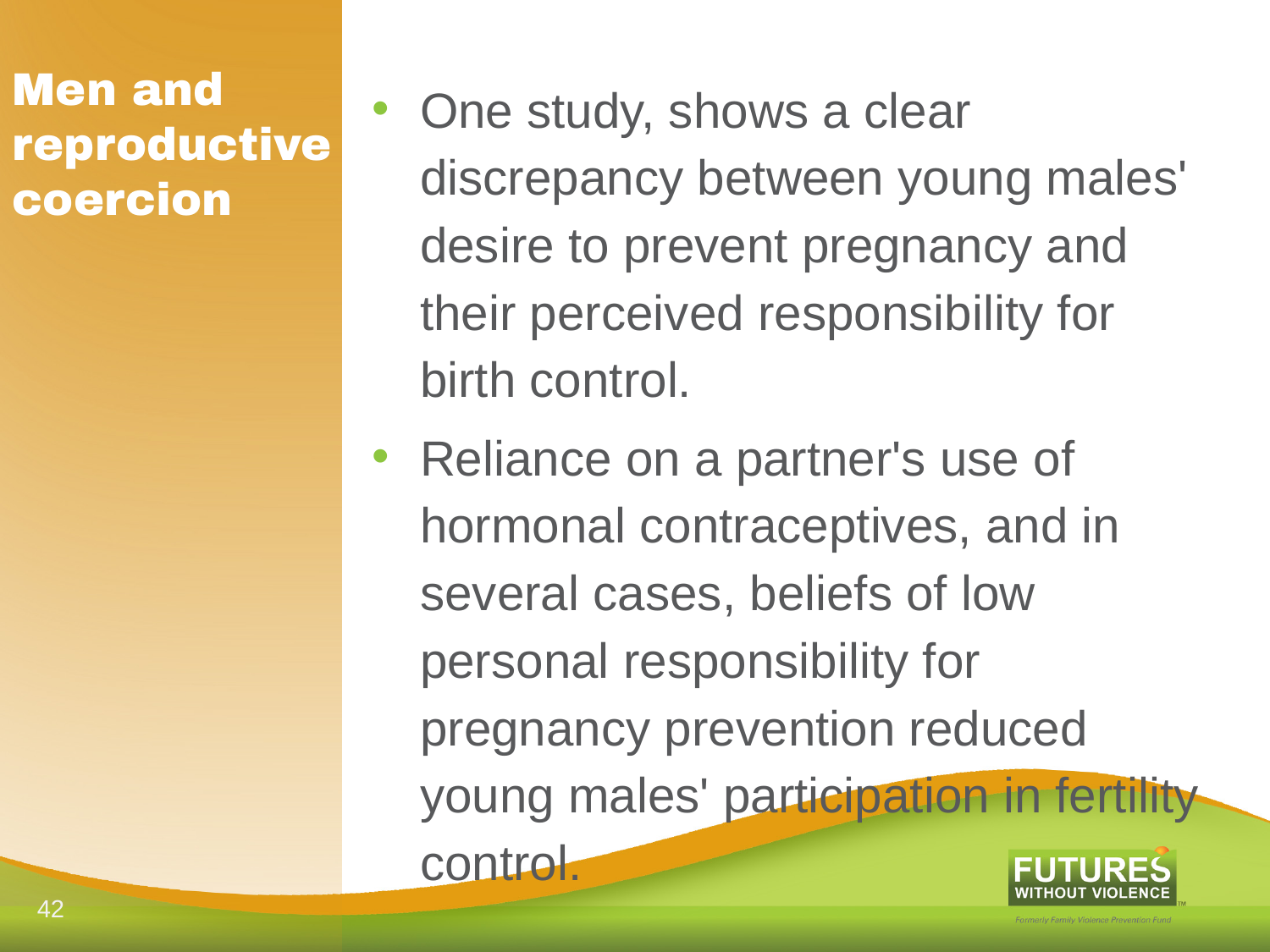

Men and reproductive coercion
One study, shows a clear discrepancy between young males' desire to prevent pregnancy and their perceived responsibility for birth control.
Reliance on a partner's use of hormonal contraceptives, and in several cases, beliefs of low personal responsibility for pregnancy prevention reduced young males' participation in fertility control.

(Smith, et al, 2011)
42